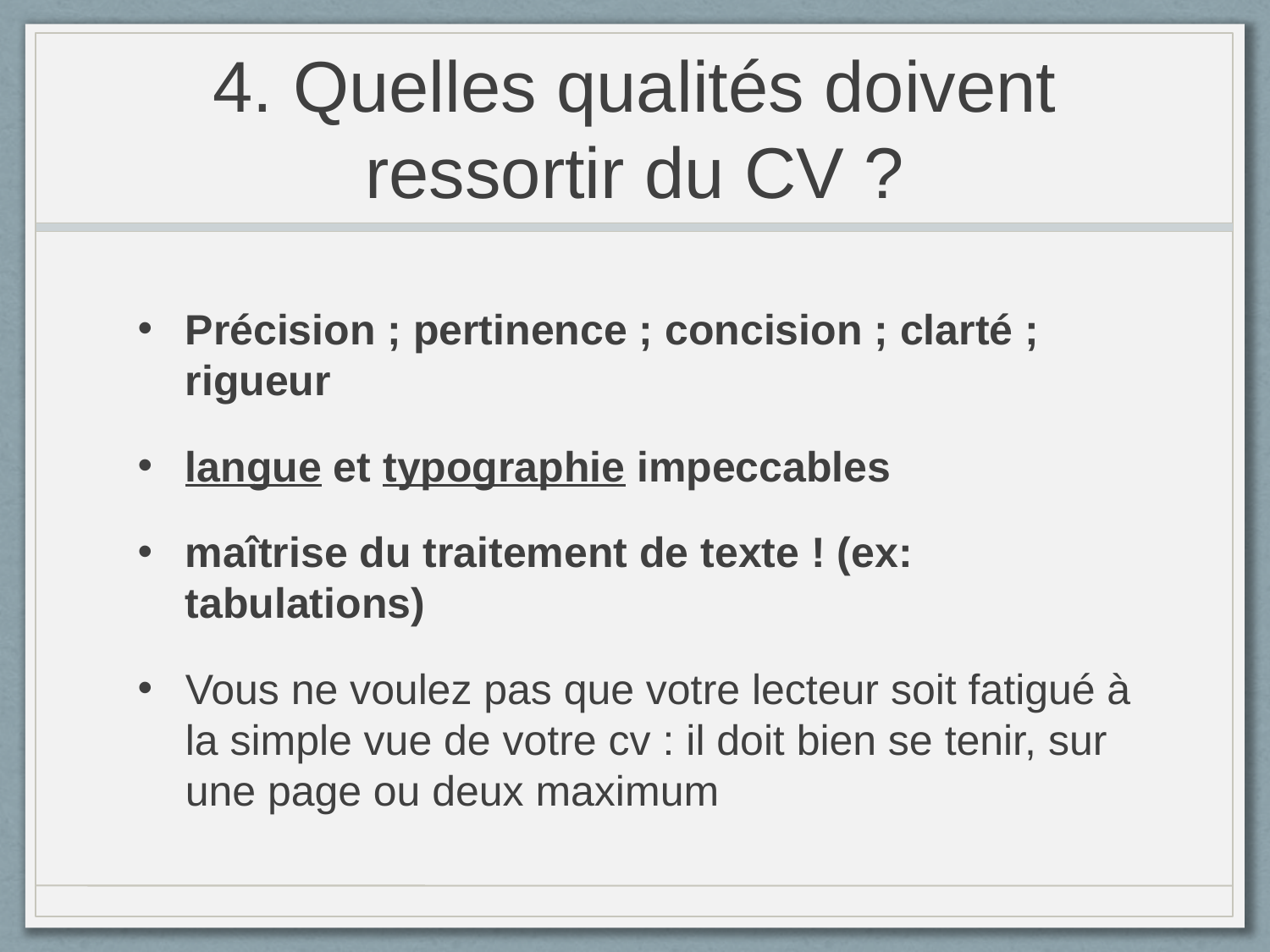

# 4. Quelles qualités doivent ressortir du CV ?
Précision ; pertinence ; concision ; clarté ; rigueur
langue et typographie impeccables
maîtrise du traitement de texte ! (ex: tabulations)
Vous ne voulez pas que votre lecteur soit fatigué à la simple vue de votre cv : il doit bien se tenir, sur une page ou deux maximum